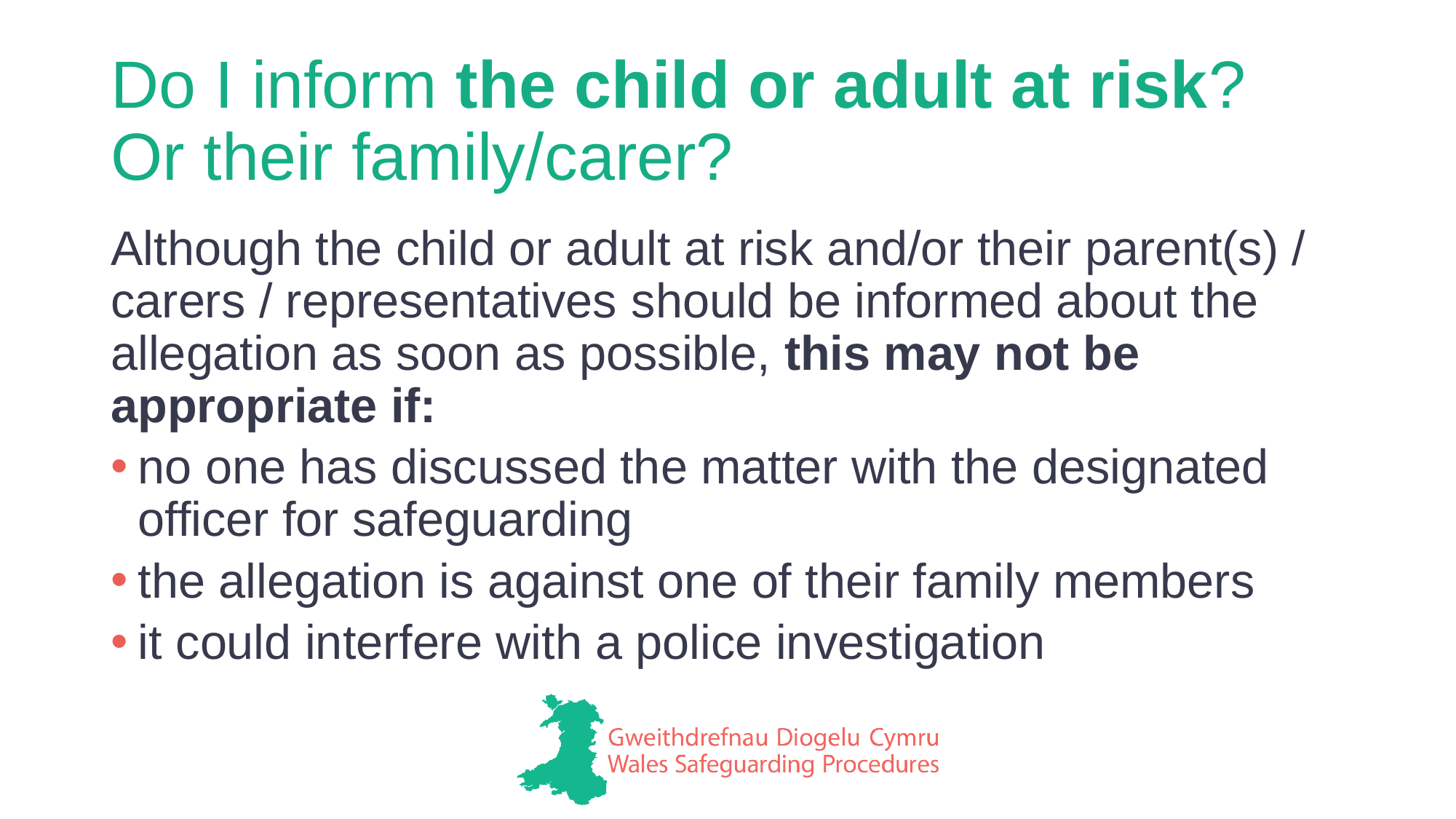

# Do I inform the child or adult at risk? Or their family/carer?
Although the child or adult at risk and/or their parent(s) / carers / representatives should be informed about the allegation as soon as possible, this may not be appropriate if:
no one has discussed the matter with the designated officer for safeguarding
the allegation is against one of their family members
it could interfere with a police investigation